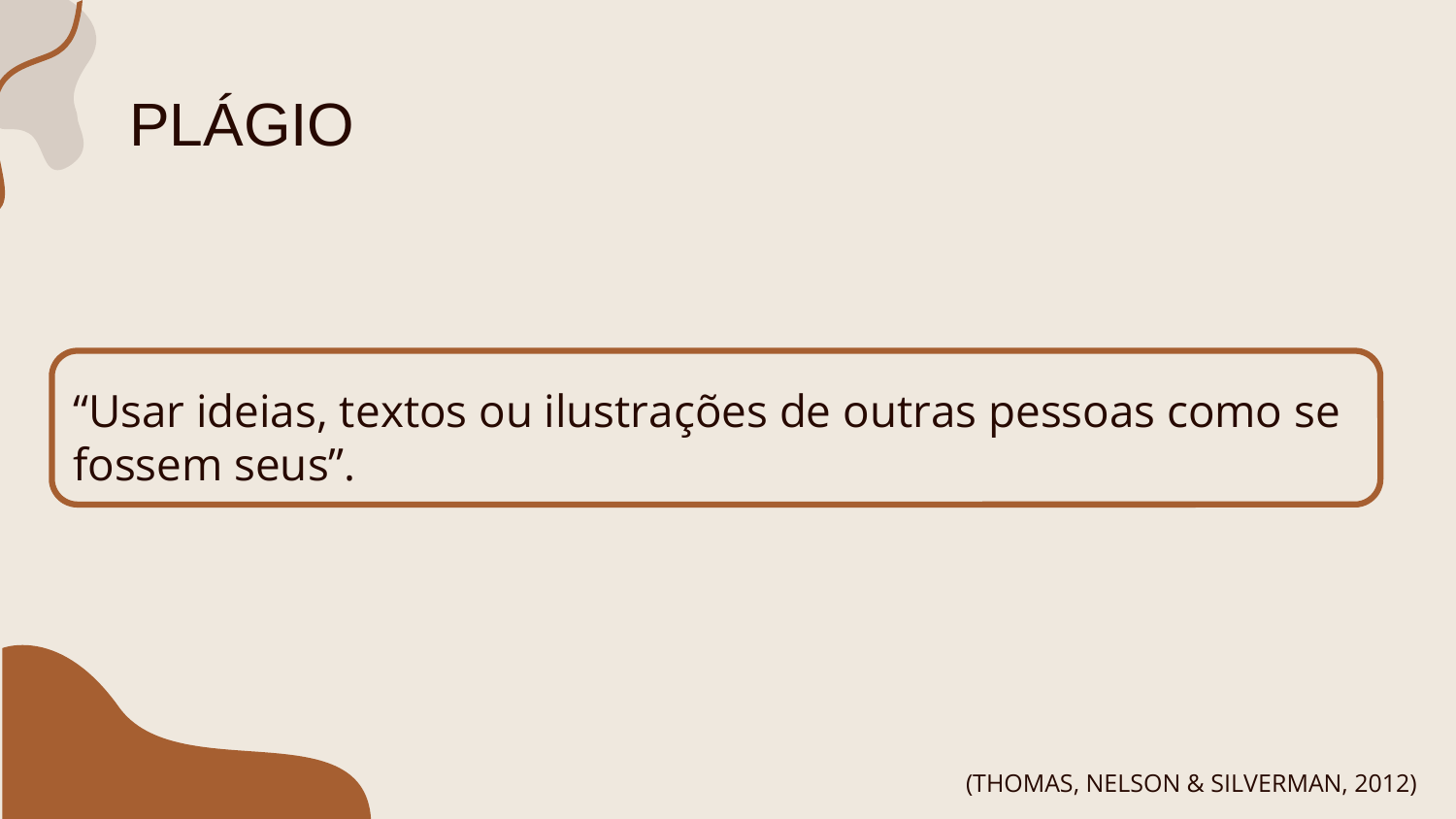

# PLÁGIO

“Usar ideias, textos ou ilustrações de outras pessoas como se fossem seus”.

(THOMAS, NELSON & SILVERMAN, 2012)